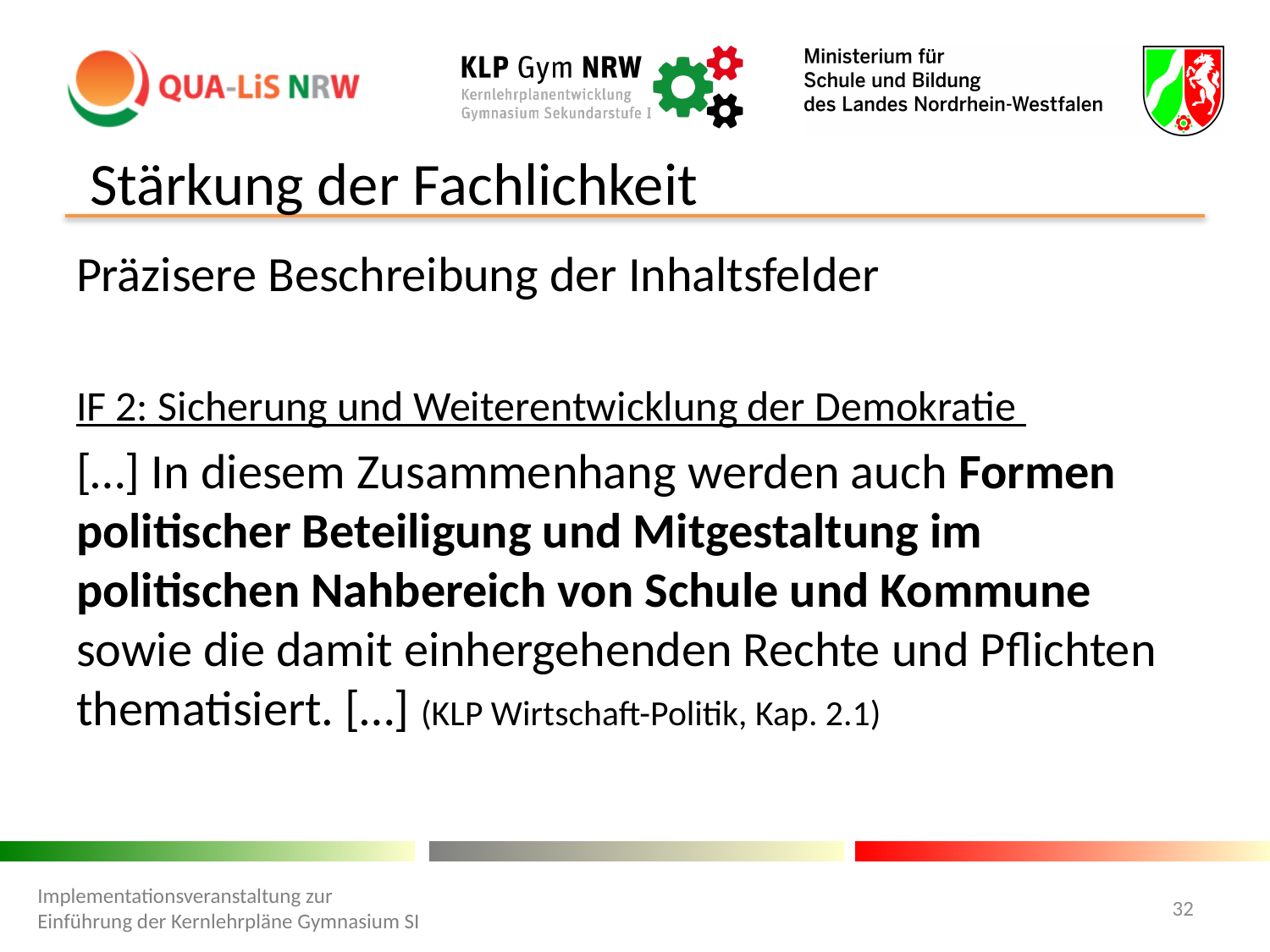

# Stärkung der Fachlichkeit
Präzisere Beschreibung der Inhaltsfelder

IF 2: Sicherung und Weiterentwicklung der Demokratie
[…] In diesem Zusammenhang werden auch Formen politischer Beteiligung und Mitgestaltung im politischen Nahbereich von Schule und Kommune sowie die damit einhergehenden Rechte und Pflichten thematisiert. […] (KLP Wirtschaft-Politik, Kap. 2.1)

Implementationsveranstaltung zur Einführung der Kernlehrpläne Gymnasium SI
32